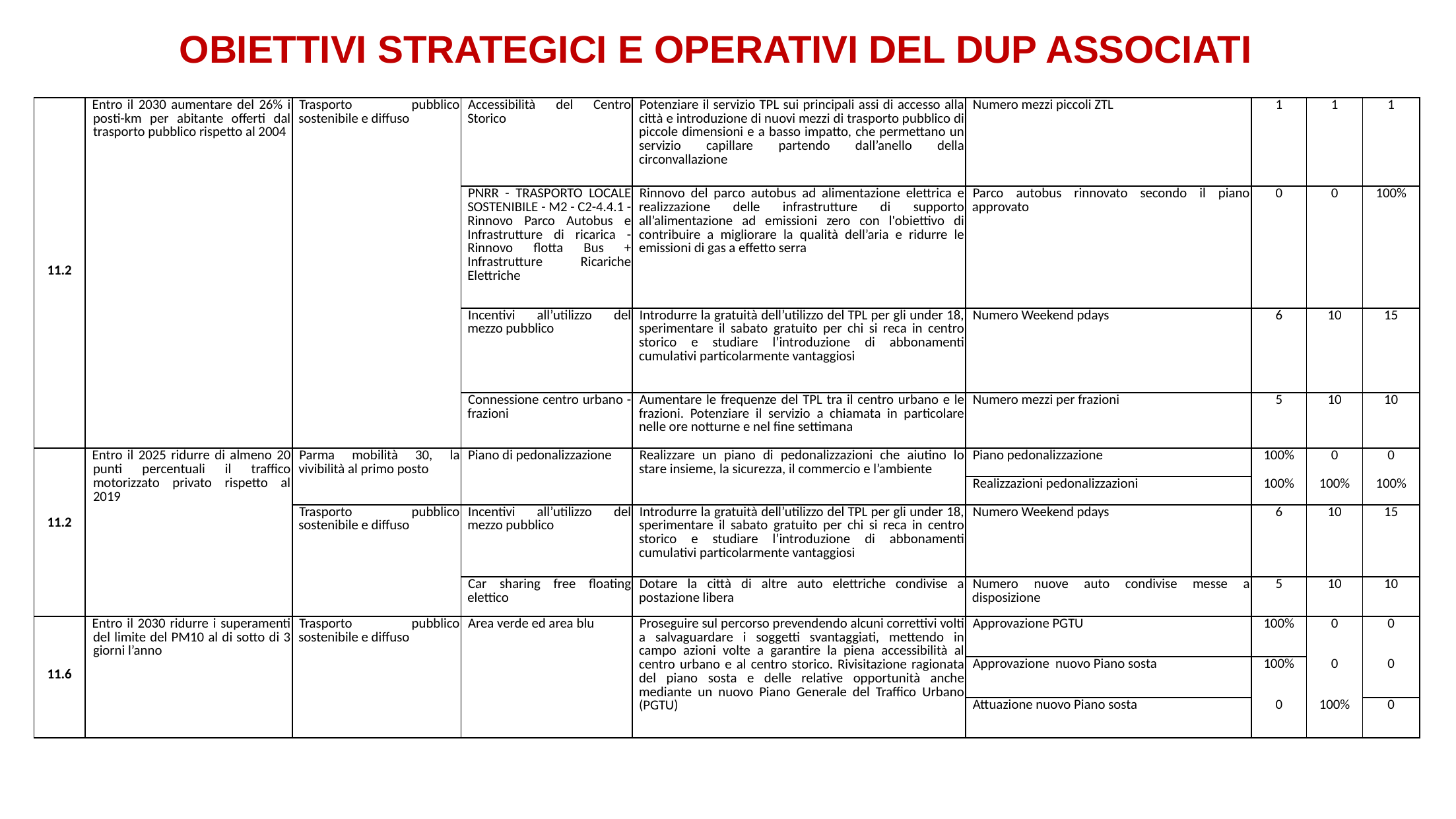

OBIETTIVI STRATEGICI E OPERATIVI DEL DUP ASSOCIATI
| 11.2 | Entro il 2030 aumentare del 26% i posti-km per abitante offerti dal trasporto pubblico rispetto al 2004 | Trasporto pubblico sostenibile e diffuso | Accessibilità del Centro Storico | Potenziare il servizio TPL sui principali assi di accesso alla città e introduzione di nuovi mezzi di trasporto pubblico di piccole dimensioni e a basso impatto, che permettano un servizio capillare partendo dall’anello della circonvallazione | Numero mezzi piccoli ZTL | 1 | 1 | 1 |
| --- | --- | --- | --- | --- | --- | --- | --- | --- |
|  |  |  | PNRR - TRASPORTO LOCALE SOSTENIBILE - M2 - C2-4.4.1 - Rinnovo Parco Autobus e Infrastrutture di ricarica - Rinnovo flotta Bus + Infrastrutture Ricariche Elettriche | Rinnovo del parco autobus ad alimentazione elettrica e realizzazione delle infrastrutture di supporto all’alimentazione ad emissioni zero con l'obiettivo di contribuire a migliorare la qualità dell’aria e ridurre le emissioni di gas a effetto serra | Parco autobus rinnovato secondo il piano approvato | 0 | 0 | 100% |
|  |  |  | Incentivi all’utilizzo del mezzo pubblico | Introdurre la gratuità dell’utilizzo del TPL per gli under 18, sperimentare il sabato gratuito per chi si reca in centro storico e studiare l’introduzione di abbonamenti cumulativi particolarmente vantaggiosi | Numero Weekend pdays | 6 | 10 | 15 |
|  |  |  | Connessione centro urbano - frazioni | Aumentare le frequenze del TPL tra il centro urbano e le frazioni. Potenziare il servizio a chiamata in particolare nelle ore notturne e nel fine settimana | Numero mezzi per frazioni | 5 | 10 | 10 |
| 11.2 | Entro il 2025 ridurre di almeno 20 punti percentuali il traffico motorizzato privato rispetto al 2019 | Parma mobilità 30, la vivibilità al primo posto | Piano di pedonalizzazione | Realizzare un piano di pedonalizzazioni che aiutino lo stare insieme, la sicurezza, il commercio e l’ambiente | Piano pedonalizzazione | 100% | 0 | 0 |
|  |  |  |  |  |  | 100% |  |  |
|  |  |  |  |  |  |  | 100% |  |
|  |  |  |  |  |  |  |  | 100% |
|  |  |  |  |  | Realizzazioni pedonalizzazioni |  |  |  |
|  |  | Trasporto pubblico sostenibile e diffuso | Incentivi all’utilizzo del mezzo pubblico | Introdurre la gratuità dell’utilizzo del TPL per gli under 18, sperimentare il sabato gratuito per chi si reca in centro storico e studiare l’introduzione di abbonamenti cumulativi particolarmente vantaggiosi | Numero Weekend pdays | 6 | 10 | 15 |
|  |  |  | Car sharing free floating elettico | Dotare la città di altre auto elettriche condivise a postazione libera | Numero nuove auto condivise messe a disposizione | 5 | 10 | 10 |
| 11.6 | Entro il 2030 ridurre i superamenti del limite del PM10 al di sotto di 3 giorni l’anno | Trasporto pubblico sostenibile e diffuso | Area verde ed area blu | Proseguire sul percorso prevendendo alcuni correttivi volti a salvaguardare i soggetti svantaggiati, mettendo in campo azioni volte a garantire la piena accessibilità al centro urbano e al centro storico. Rivisitazione ragionata del piano sosta e delle relative opportunità anche mediante un nuovo Piano Generale del Traffico Urbano (PGTU) | Approvazione PGTU | 100% | 0 | 0 |
|  |  |  |  |  |  |  |  | 0 |
|  |  |  |  |  |  |  | 0 |  |
|  |  |  |  |  | Approvazione nuovo Piano sosta | 100% |  |  |
|  |  |  |  |  |  | 0 |  |  |
|  |  |  |  |  |  |  | 100% |  |
|  |  |  |  |  | Attuazione nuovo Piano sosta |  |  | 0 |